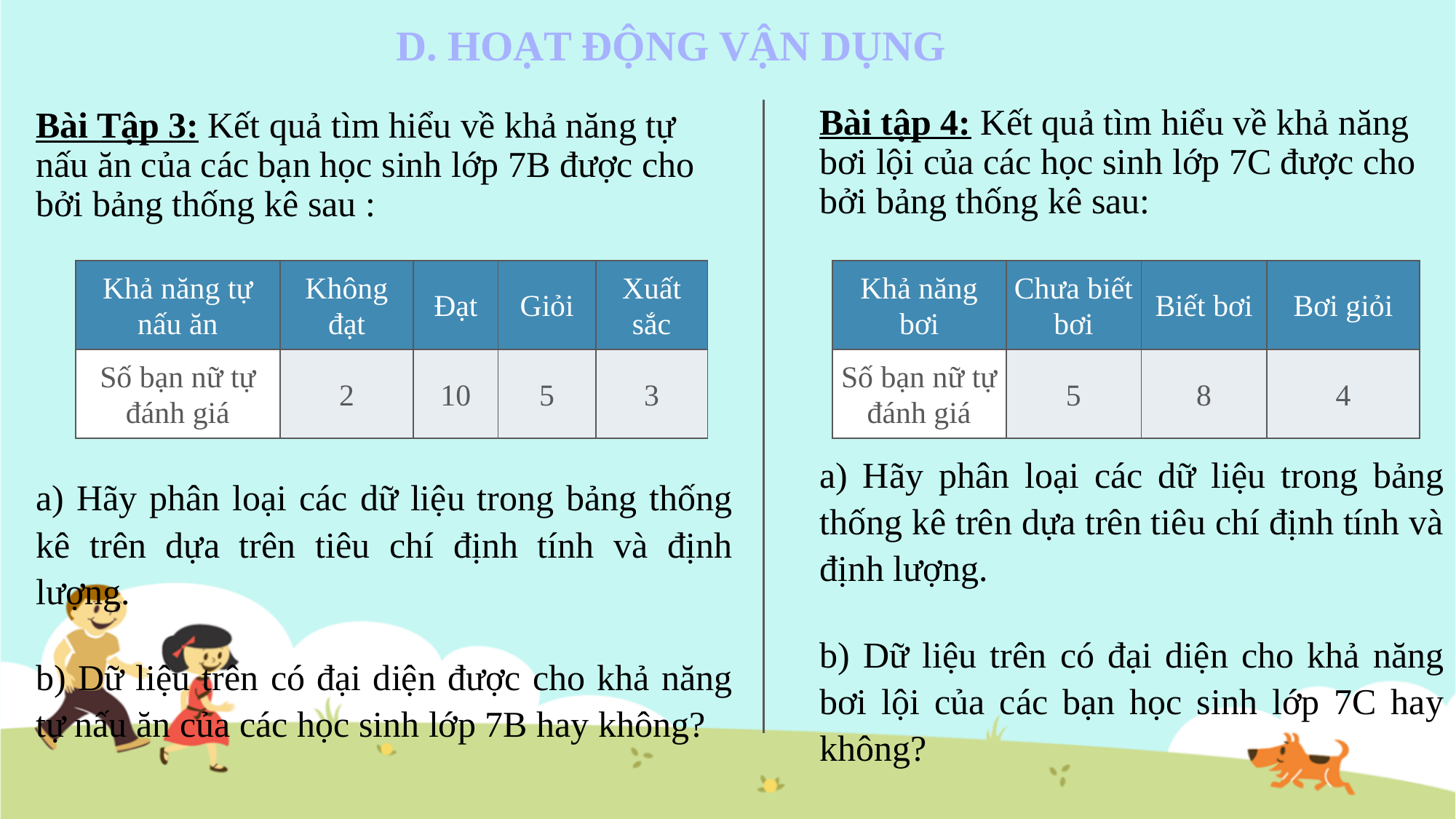

D. HOẠT ĐỘNG VẬN DỤNG
Bài tập 4: Kết quả tìm hiểu về khả năng bơi lội của các học sinh lớp 7C được cho bởi bảng thống kê sau:

a) Hãy phân loại các dữ liệu trong bảng thống kê trên dựa trên tiêu chí định tính và định lượng.
b) Dữ liệu trên có đại diện cho khả năng bơi lội của các bạn học sinh lớp 7C hay không?
Bài Tập 3: Kết quả tìm hiểu về khả năng tự nấu ăn của các bạn học sinh lớp 7B được cho bởi bảng thống kê sau :

a) Hãy phân loại các dữ liệu trong bảng thống kê trên dựa trên tiêu chí định tính và định lượng.
b) Dữ liệu trên có đại diện được cho khả năng tự nấu ăn của các học sinh lớp 7B hay không?

| Khả năng tự nấu ăn | Không đạt | Đạt | Giỏi | Xuất sắc |
| --- | --- | --- | --- | --- |
| Số bạn nữ tự đánh giá | 2 | 10 | 5 | 3 |
| Khả năng bơi | Chưa biết bơi | Biết bơi | Bơi giỏi |
| --- | --- | --- | --- |
| Số bạn nữ tự đánh giá | 5 | 8 | 4 |